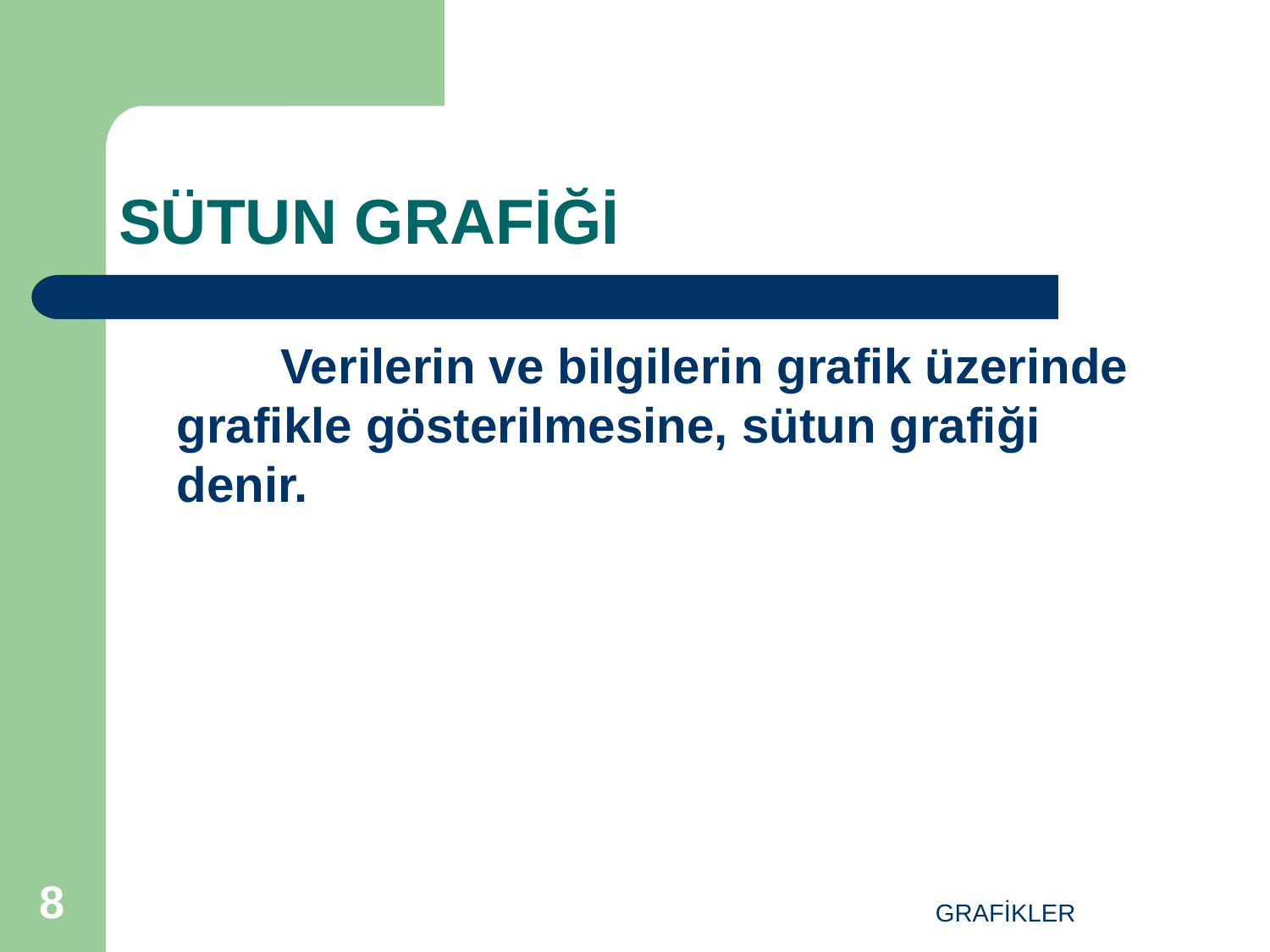

# SÜTUN GRAFİĞİ
           Verilerin ve bilgilerin grafik üzerinde grafikle gösterilmesine, sütun grafiği denir.

8
GRAFİKLER